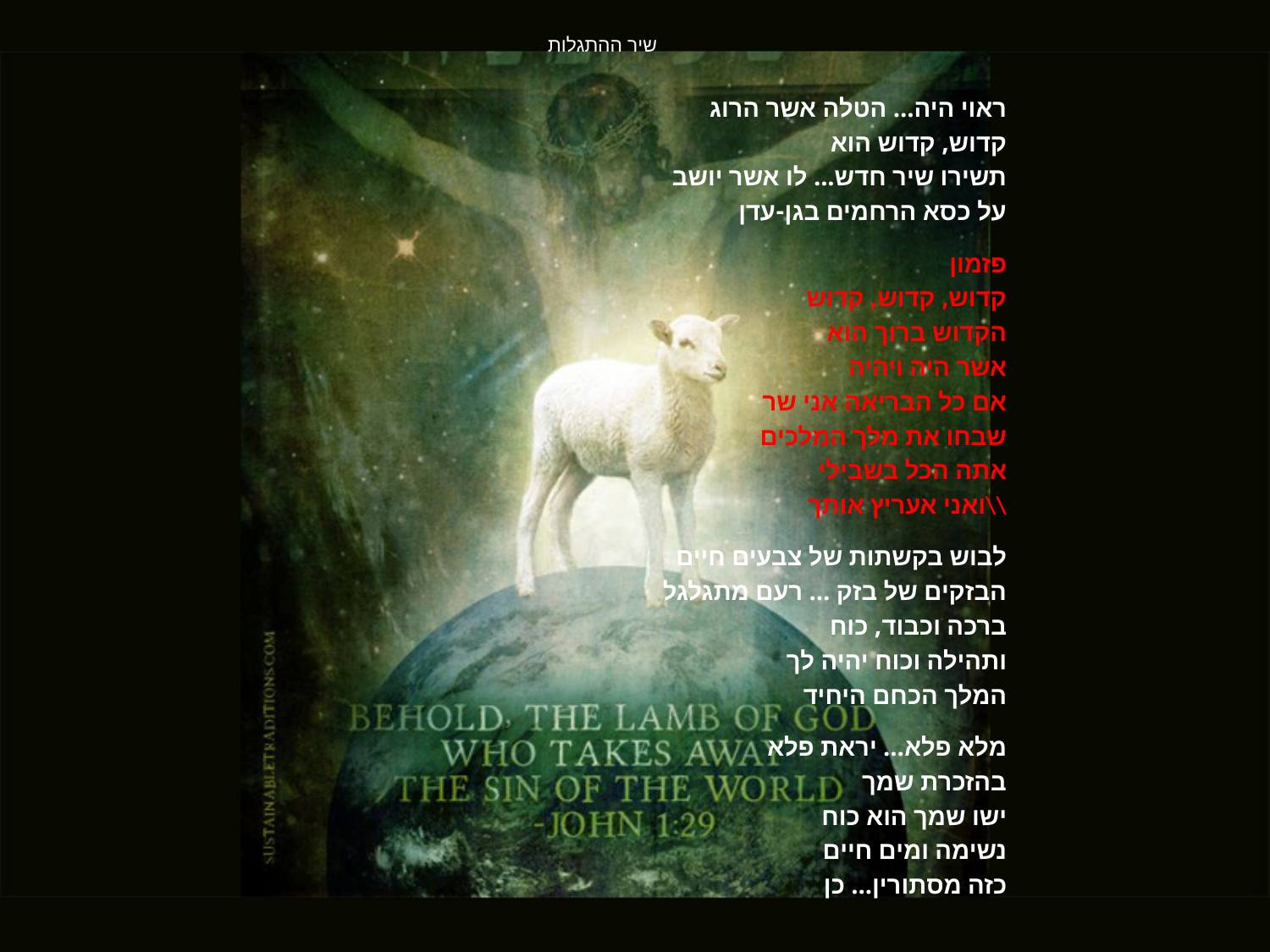

# שיר ההתגלות
ראוי היה... הטלה אשר הרוג
קדוש, קדוש הוא
תשירו שיר חדש... לו אשר יושב
על כסא הרחמים בגן-עדן

פזמון
קדוש, קדוש, קדוש
הקדוש ברוך הוא
אשר היה ויהיה
אם כל הבריאה אני שר
שבחו את מלך המלכים
אתה הכל בשבילי
ואני אעריץ אותך\\

לבוש בקשתות של צבעים חיים
הבזקים של בזק ... רעם מתגלגל
ברכה וכבוד, כוח
ותהילה וכוח יהיה לך
המלך הכחם היחיד

מלא פלא... יראת פלא
בהזכרת שמך
ישו שמך הוא כוח
נשימה ומים חיים
כזה מסתורין... כן